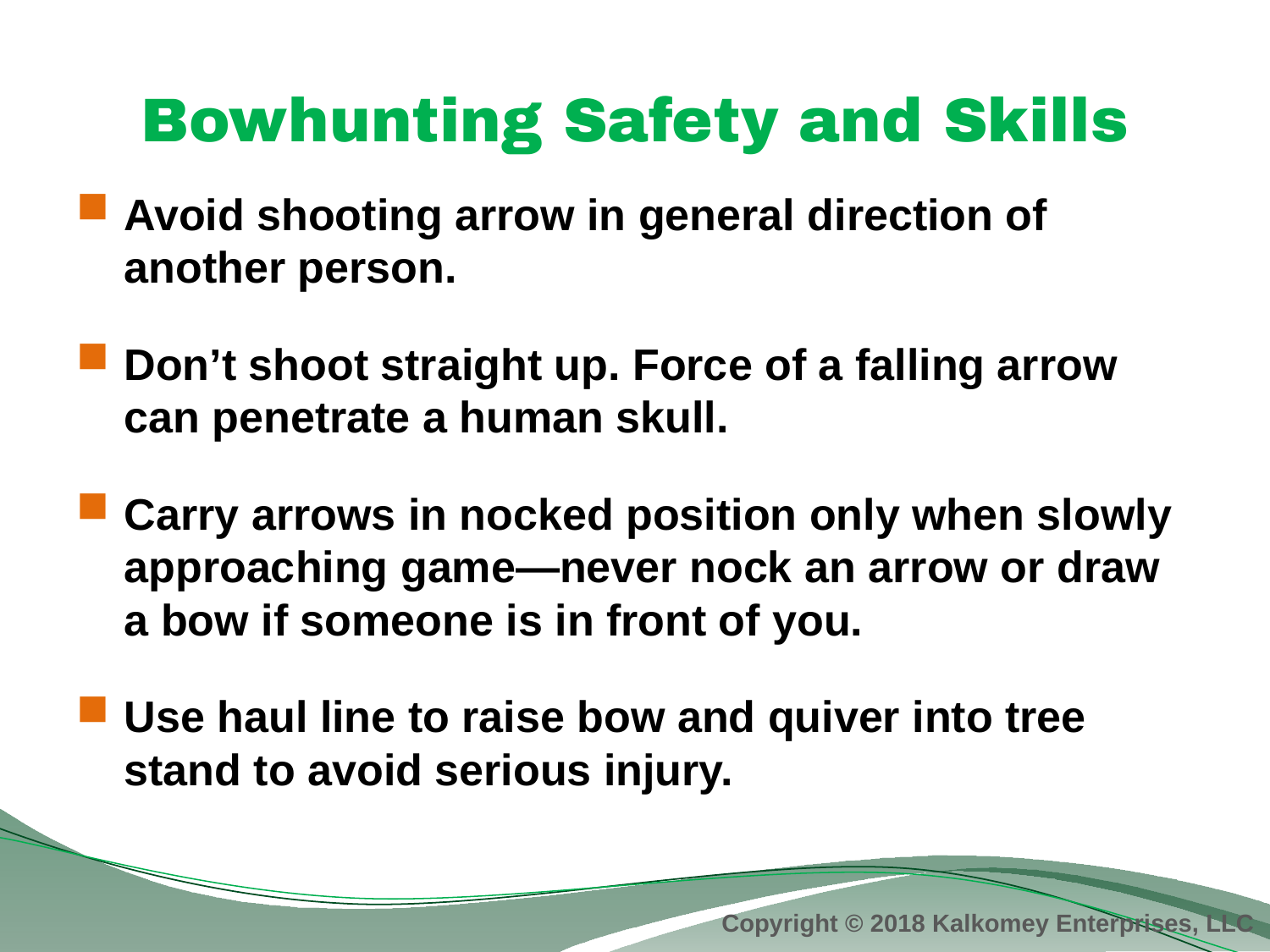

# Bowhunting Safety and Skills
Avoid shooting arrow in general direction of another person.
Don’t shoot straight up. Force of a falling arrow can penetrate a human skull.
Carry arrows in nocked position only when slowly approaching game—never nock an arrow or draw a bow if someone is in front of you.
Use haul line to raise bow and quiver into tree stand to avoid serious injury.